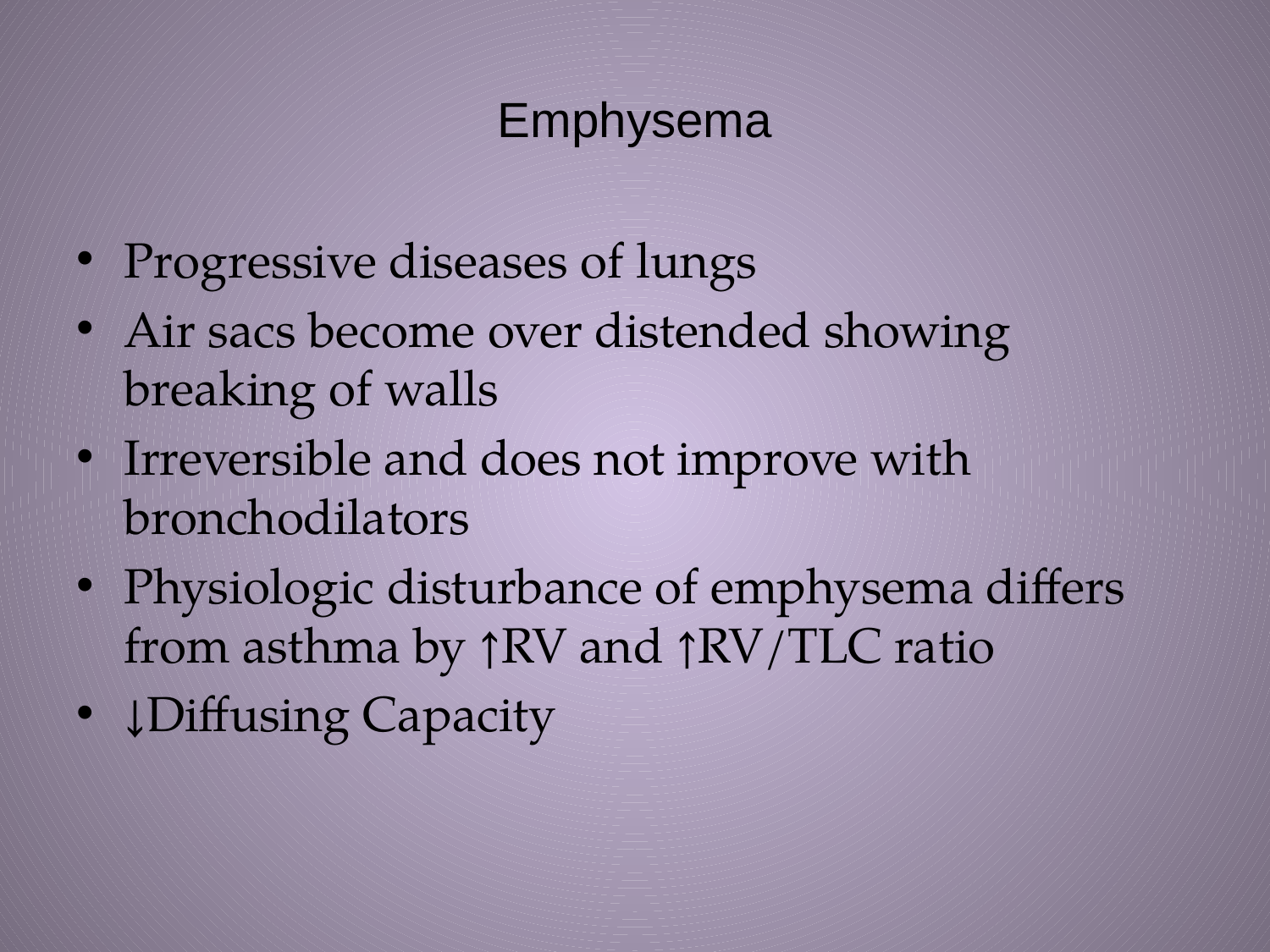

# Emphysema
Progressive diseases of lungs
Air sacs become over distended showing breaking of walls
Irreversible and does not improve with bronchodilators
Physiologic disturbance of emphysema differs from asthma by ↑RV and ↑RV/TLC ratio
↓Diffusing Capacity